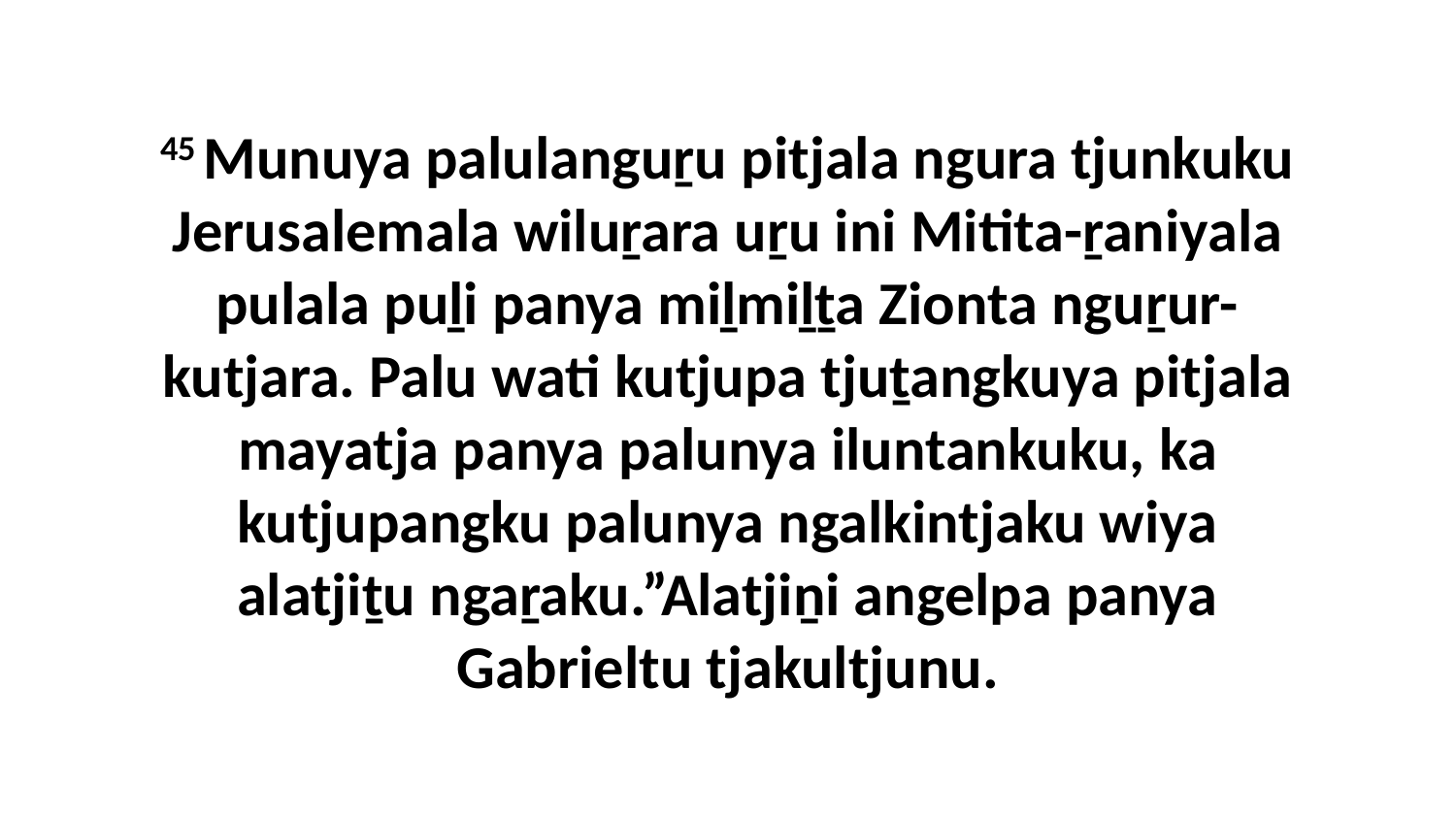

45 Munuya palulanguṟu pitjala ngura tjunkuku Jerusalemala wiluṟara uṟu ini Mitita-ṟaniyala pulala puḻi panya miḻmiḻṯa Zionta nguṟur-kutjara. Palu wati kutjupa tjuṯangkuya pitjala mayatja panya palunya iluntankuku, ka kutjupangku palunya ngalkintjaku wiya alatjiṯu ngaṟaku.”Alatjiṉi angelpa panya Gabrieltu tjakultjunu.